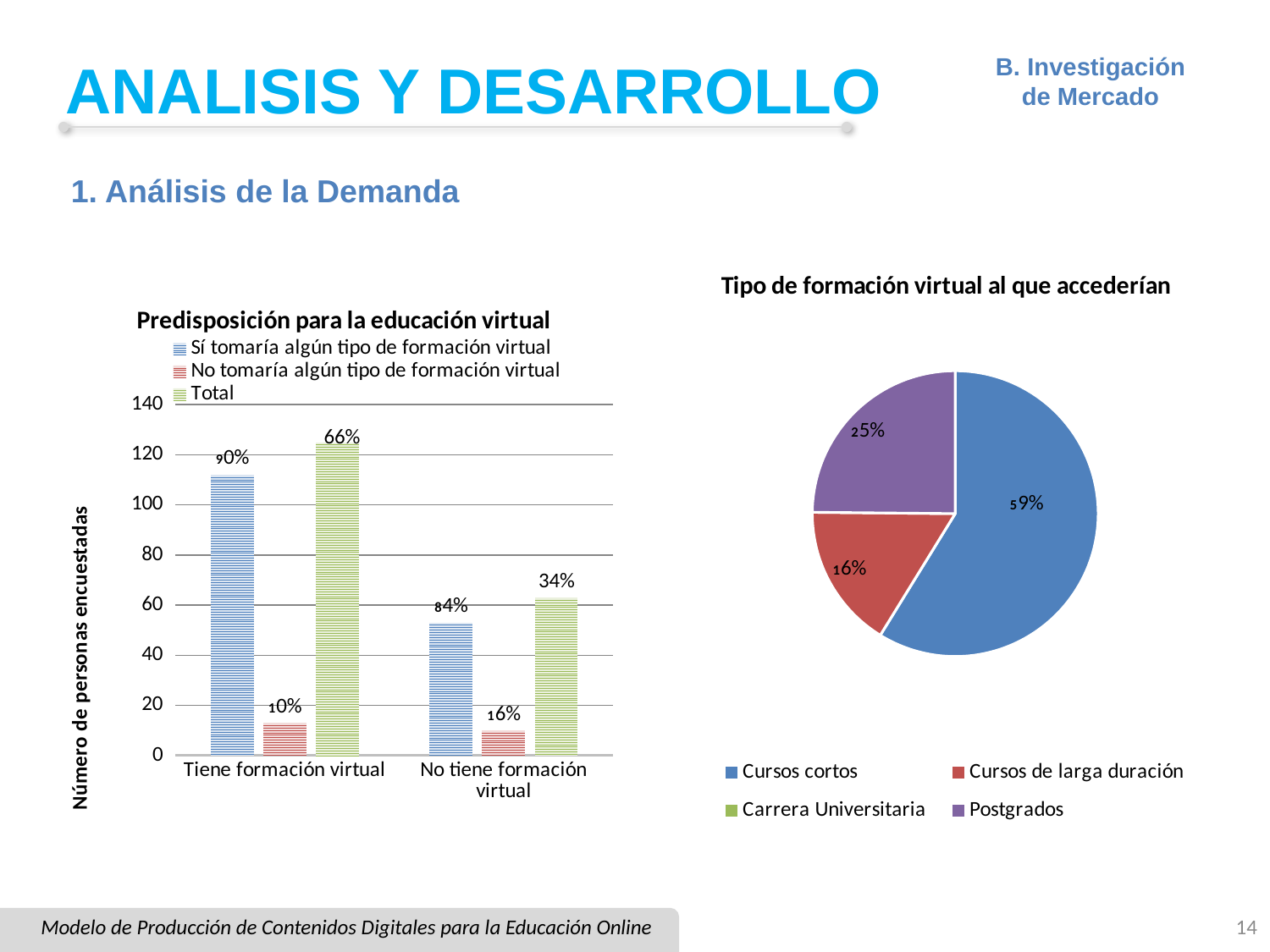

# ANALISIS Y DESARROLLO
B. Investigación de Mercado
1. Análisis de la Demanda

### Chart: Tipo de formación virtual al que accederían

| Category |  |
|---|---|
| Cursos cortos | 97.0 |
| Cursos de larga duración | 27.0 |
| Carrera Universitaria | 0.0 |
| Postgrados | 41.0 |

### Chart: Predisposición para la educación virtual

| Category | Sí tomaría algún tipo de formación virtual | No tomaría algún tipo de formación virtual | Total |
|---|---|---|---|
| Tiene formación virtual | 112.0 | 13.0 | 125.0 |
| No tiene formación virtual | 53.0 | 10.0 | 63.0 |
Modelo de Producción de Contenidos Digitales para la Educación Online
14